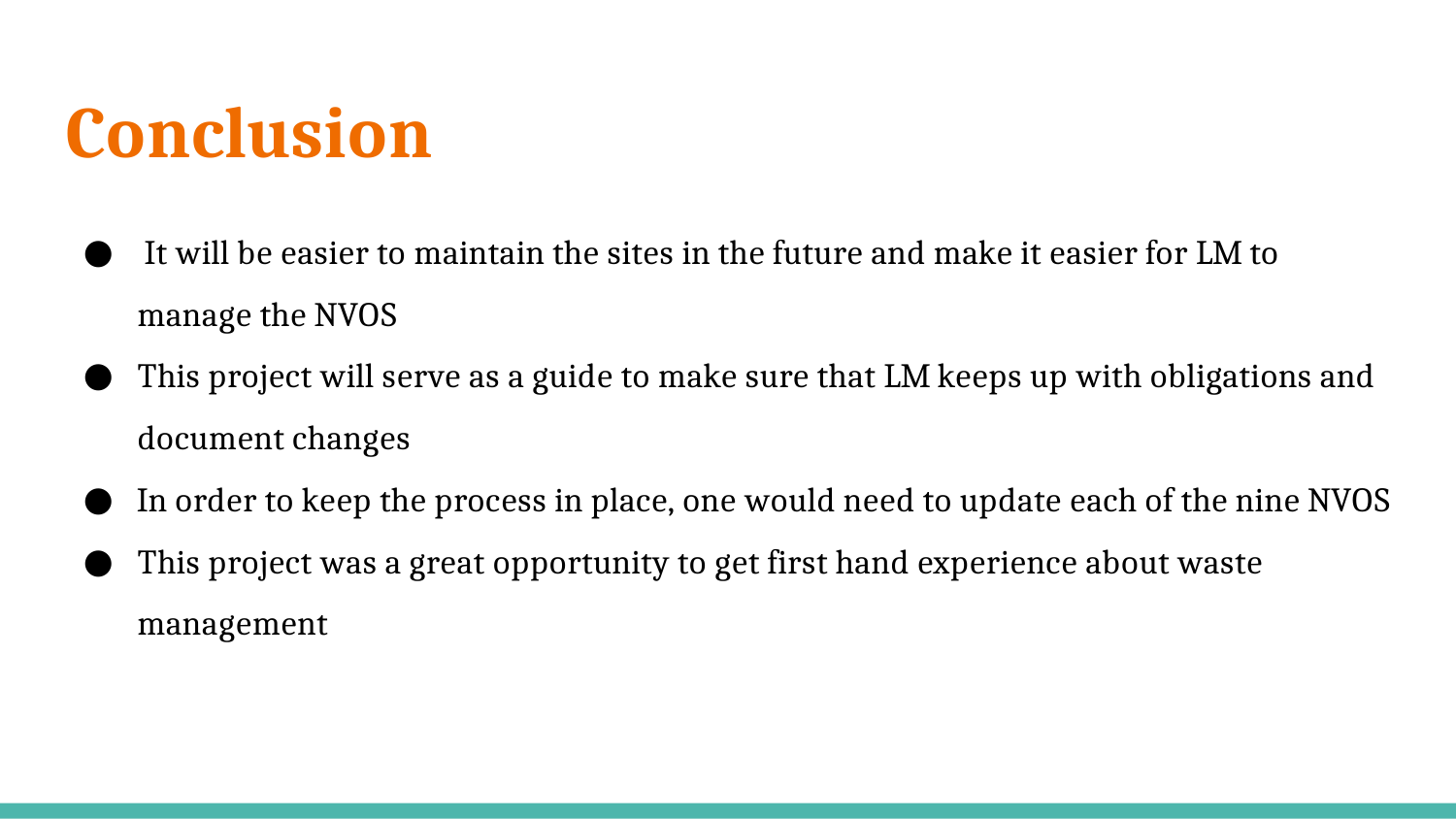

# Conclusion
 It will be easier to maintain the sites in the future and make it easier for LM to manage the NVOS
This project will serve as a guide to make sure that LM keeps up with obligations and document changes
In order to keep the process in place, one would need to update each of the nine NVOS
This project was a great opportunity to get first hand experience about waste management